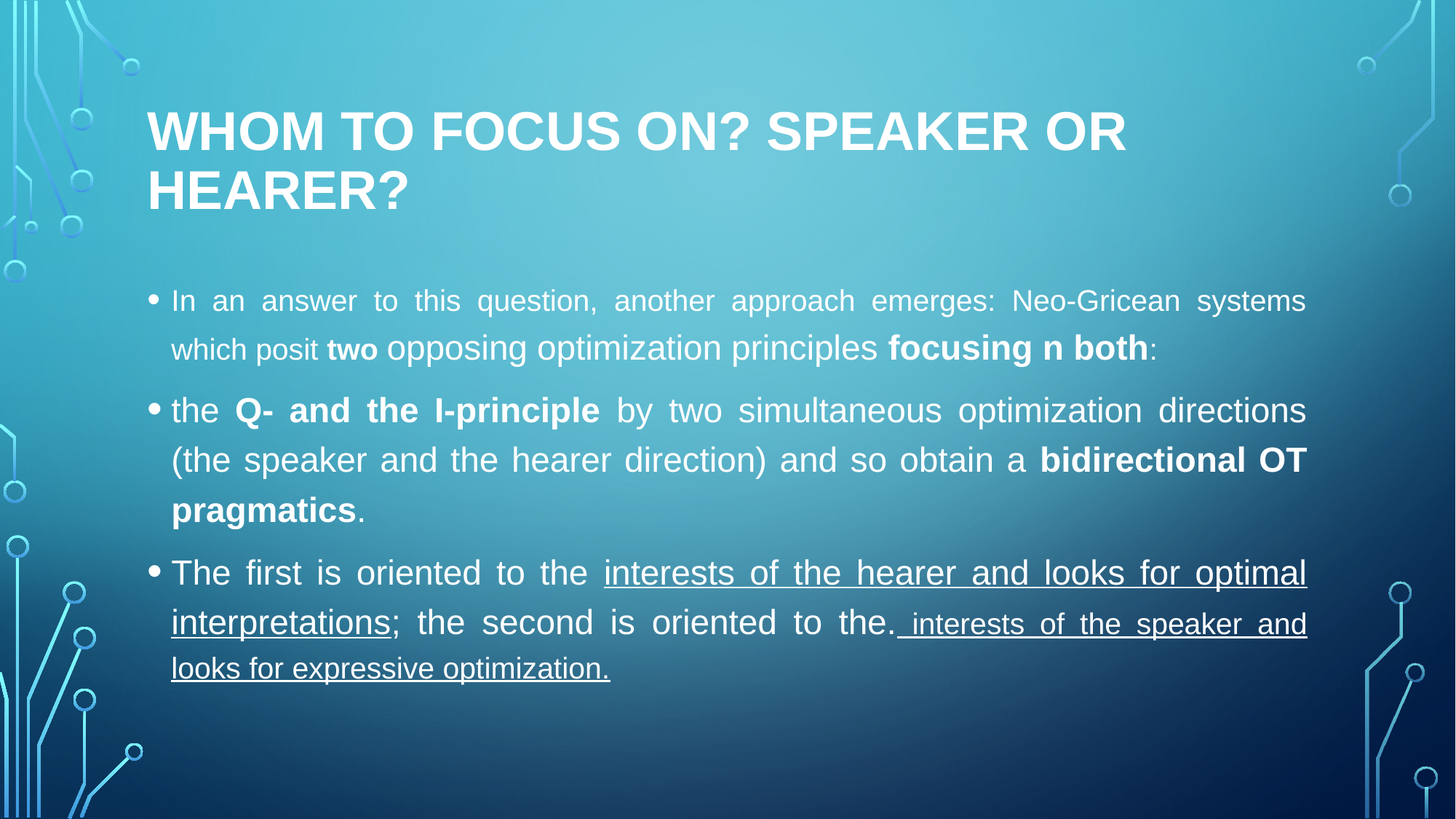

# Whom to focus on? Speaker or Hearer?
In an answer to this question, another approach emerges: Neo-Gricean systems which posit two opposing optimization principles focusing n both:
the Q- and the I-principle by two simultaneous optimization directions (the speaker and the hearer direction) and so obtain a bidirectional OT pragmatics.
The first is oriented to the interests of the hearer and looks for optimal interpretations; the second is oriented to the. interests of the speaker and looks for expressive optimization.